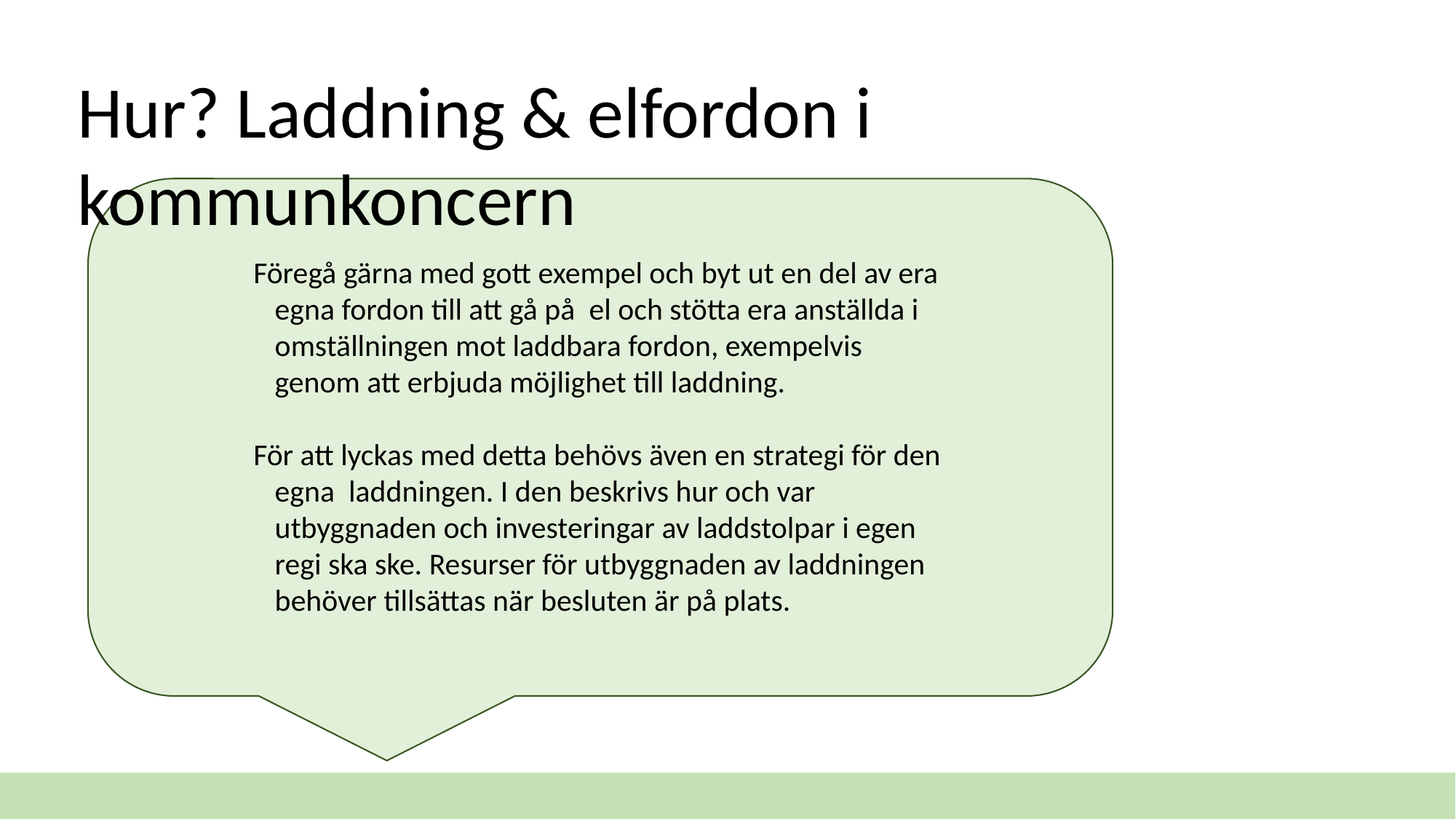

Hur? Laddning & elfordon i kommunkoncern

Föregå gärna med gott exempel och byt ut en del av era egna fordon till att gå på  el och stötta era anställda i omställningen mot laddbara fordon, exempelvis genom att erbjuda möjlighet till laddning.

För att lyckas med detta behövs även en strategi för den egna  laddningen. I den beskrivs hur och var utbyggnaden och investeringar av laddstolpar i egen regi ska ske. Resurser för utbyggnaden av laddningen behöver tillsättas när besluten är på plats.